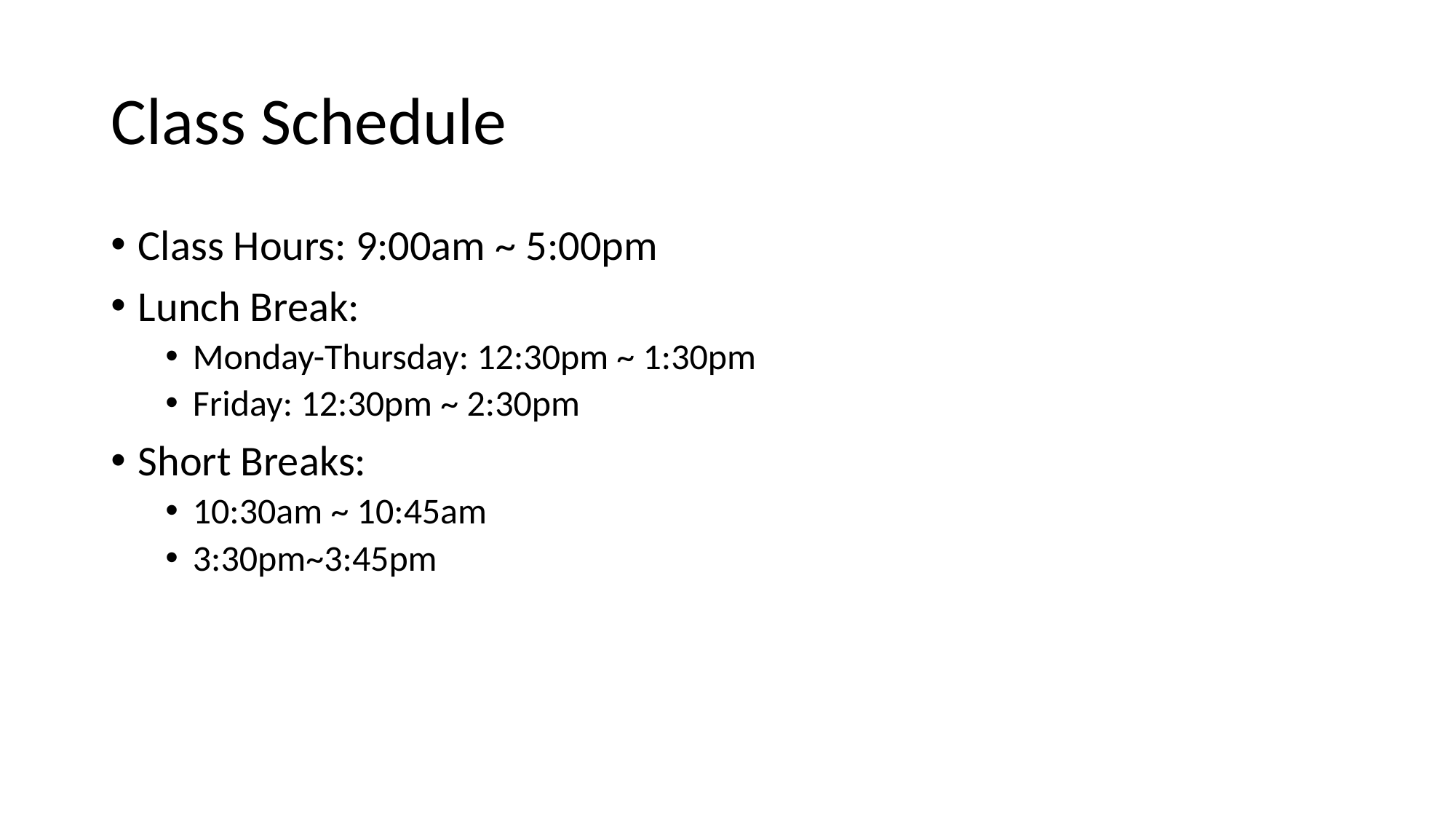

# Class Schedule
Class Hours: 9:00am ~ 5:00pm
Lunch Break:
Monday-Thursday: 12:30pm ~ 1:30pm
Friday: 12:30pm ~ 2:30pm
Short Breaks:
10:30am ~ 10:45am
3:30pm~3:45pm